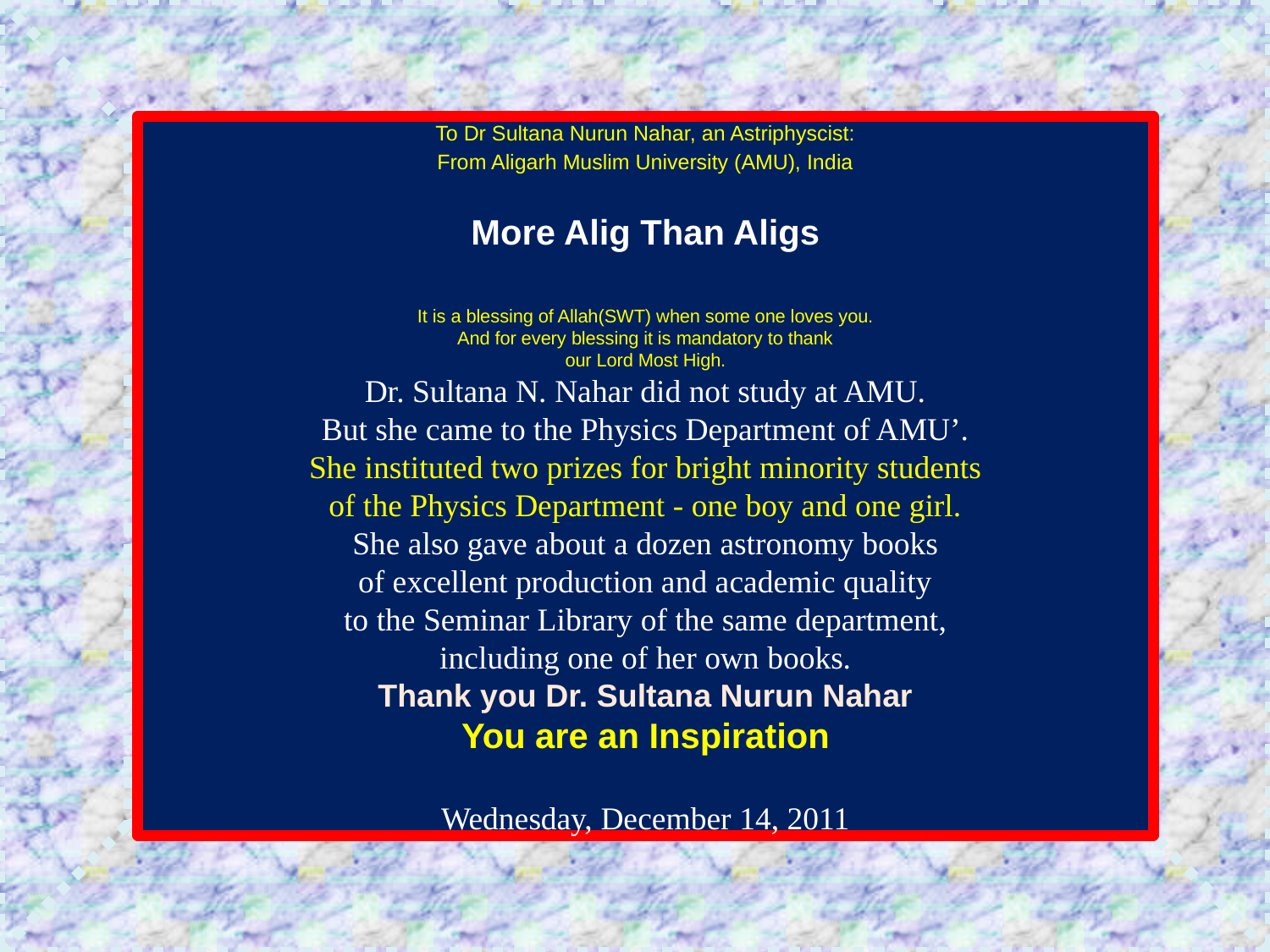

To Dr Sultana Nurun Nahar, an Astriphyscist:
From Aligarh Muslim University (AMU), India

More Alig Than Aligs

It is a blessing of Allah(SWT) when some one loves you.
And for every blessing it is mandatory to thank
our Lord Most High.
Dr. Sultana N. Nahar did not study at AMU.
But she came to the Physics Department of AMU’.
She instituted two prizes for bright minority students
of the Physics Department - one boy and one girl.
She also gave about a dozen astronomy books
of excellent production and academic quality
to the Seminar Library of the same department,
including one of her own books.
Thank you Dr. Sultana Nurun Nahar
You are an Inspiration

Wednesday, December 14, 2011